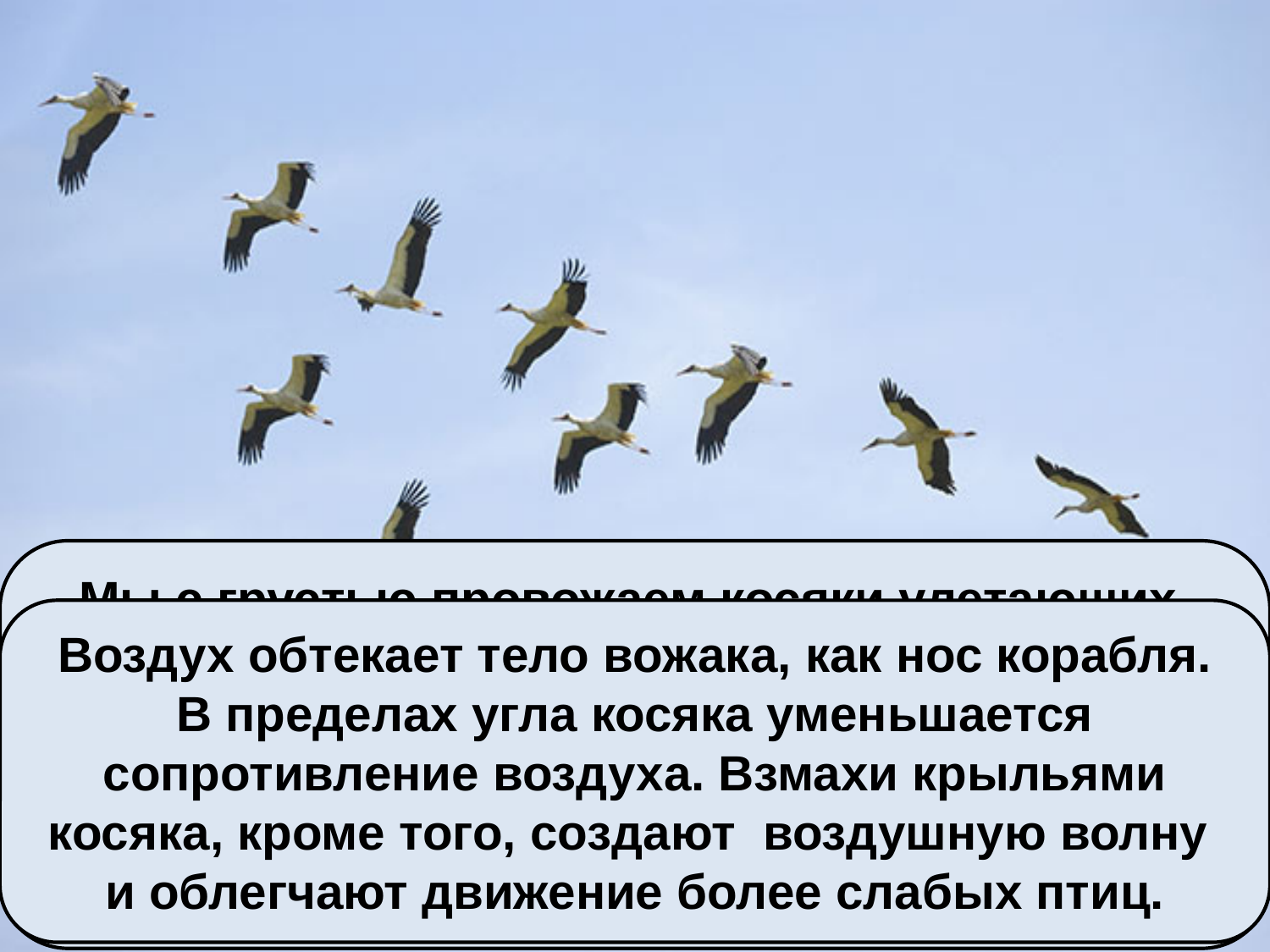

Мы с грустью провожаем косяки улетающих
на зимовку птиц, и радостно встречаем их
по весне.
Стаю журавлей можно узнать по характерному
клину. Почему журавли летят клином, следуя
за вожаком?
Воздух обтекает тело вожака, как нос корабля.
В пределах угла косяка уменьшается сопротивление воздуха. Взмахи крыльями косяка, кроме того, создают  воздушную волну  и облегчают движение более слабых птиц.